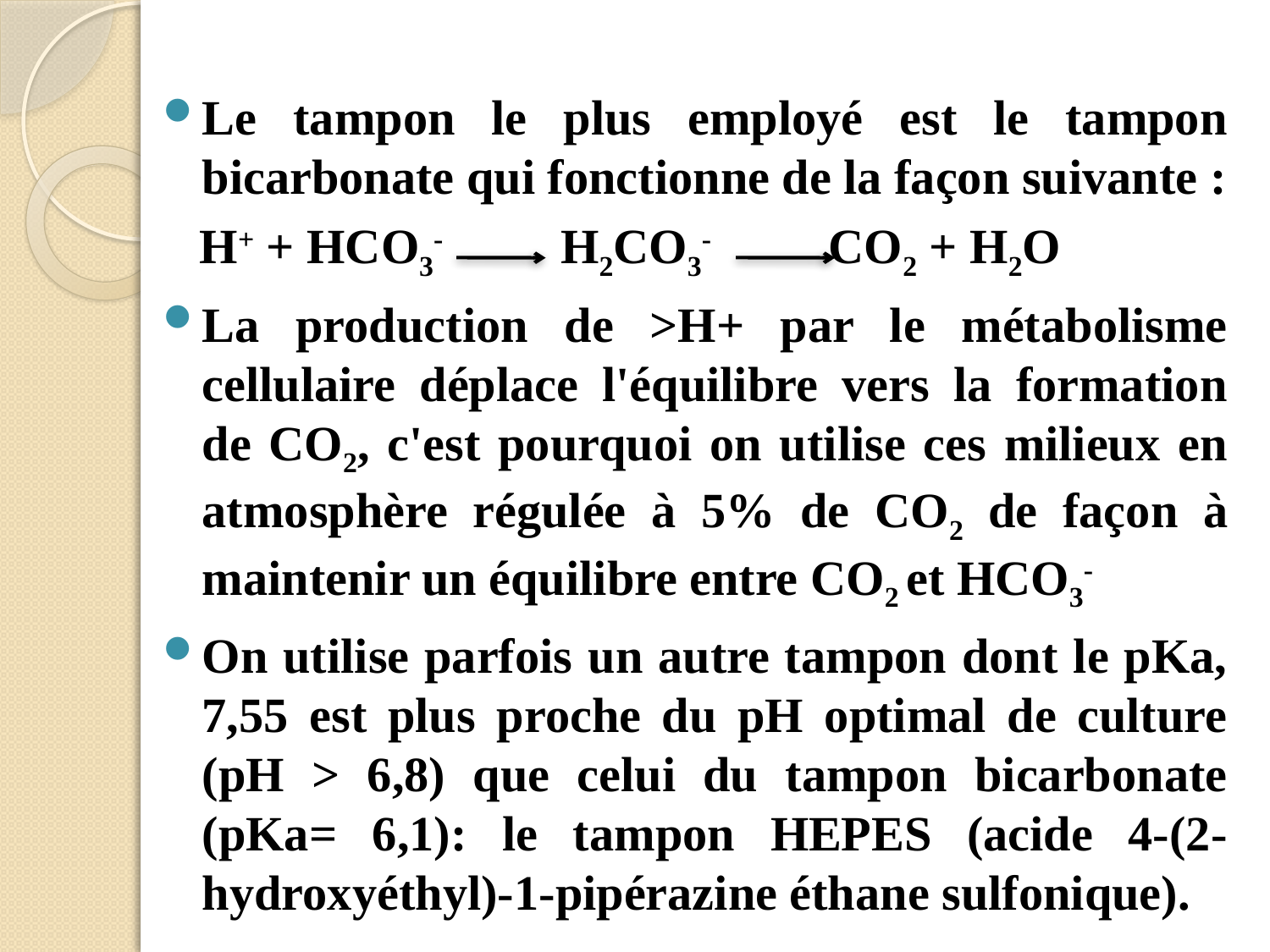

Le tampon le plus employé est le tampon bicarbonate qui fonctionne de la façon suivante :
   H+ + HCO3-          H2CO3-          CO2 + H2O
La production de >H+ par le métabolisme cellulaire déplace l'équilibre vers la formation de CO2, c'est pourquoi on utilise ces milieux en atmosphère régulée à 5% de CO2 de façon à maintenir un équilibre entre CO2 et HCO3-
On utilise parfois un autre tampon dont le pKa, 7,55 est plus proche du pH optimal de culture (pH > 6,8) que celui du tampon bicarbonate (pKa= 6,1): le tampon HEPES (acide 4-(2-hydroxyéthyl)-1-pipérazine éthane sulfonique).